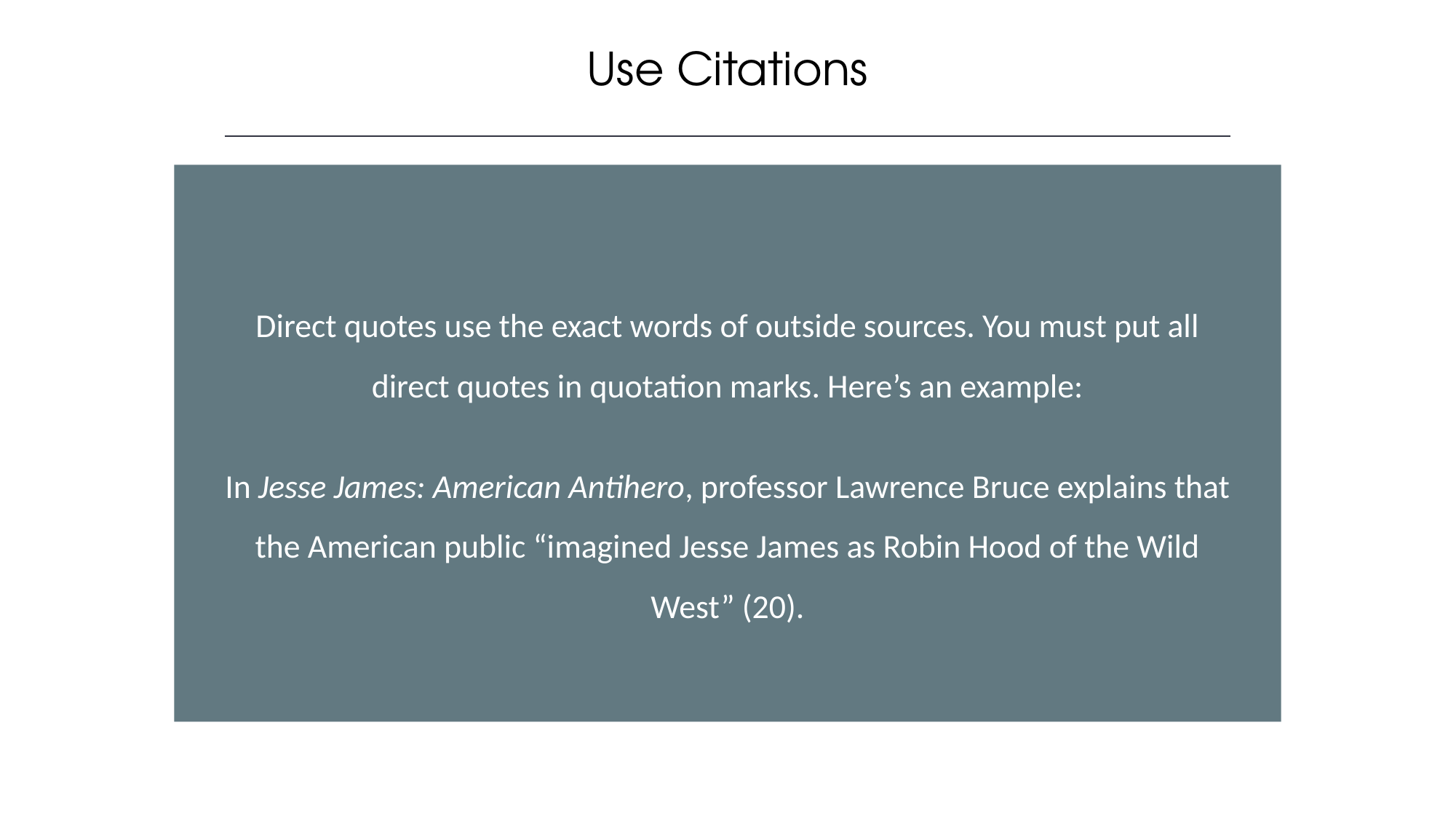

Use Citations
HAWKES LEARNING

Direct quotes use the exact words of outside sources. You must put all direct quotes in quotation marks. Here’s an example:
In Jesse James: American Antihero, professor Lawrence Bruce explains that the American public “imagined Jesse James as Robin Hood of the Wild West” (20).